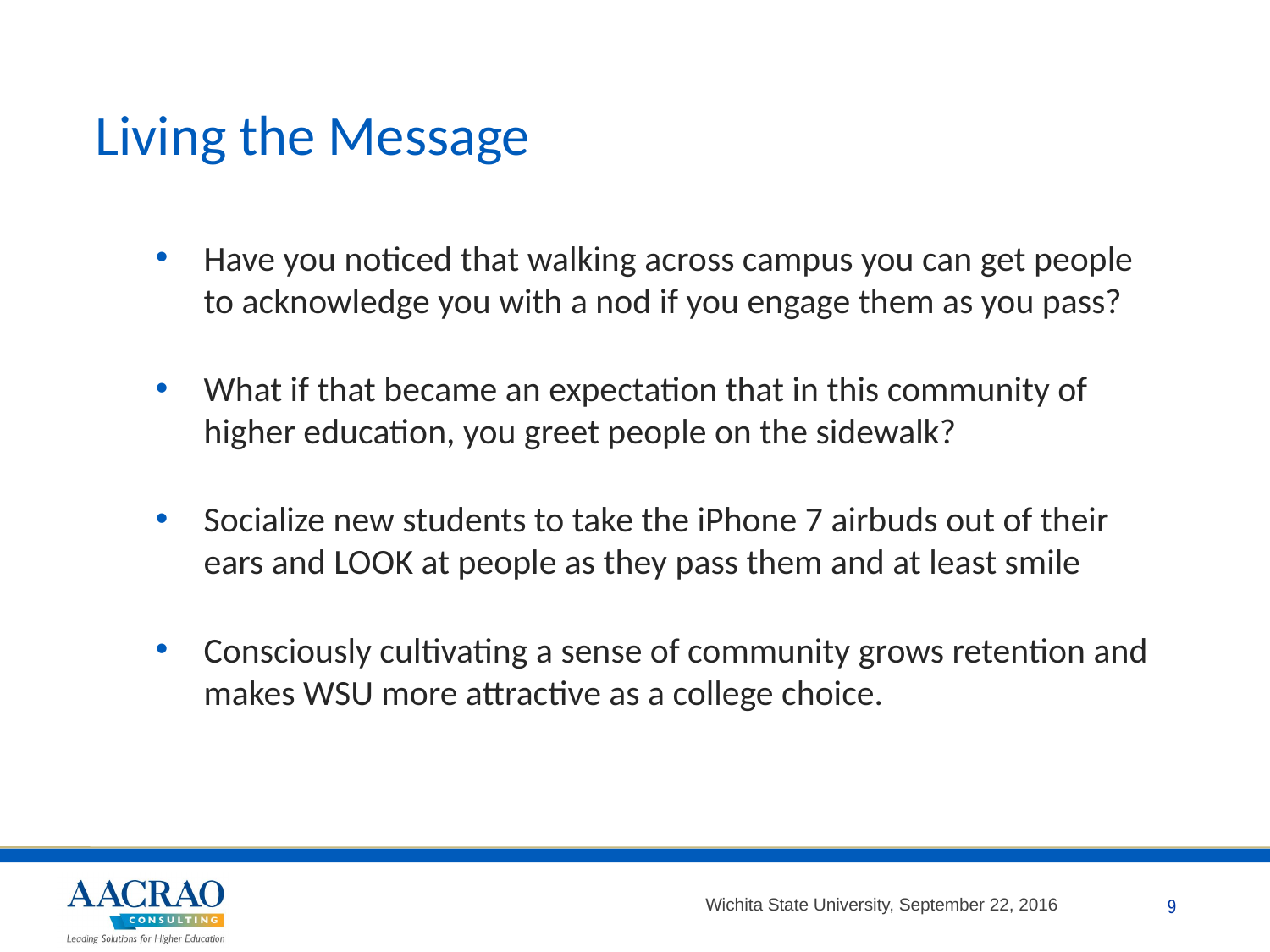

# Living the Message
Have you noticed that walking across campus you can get people to acknowledge you with a nod if you engage them as you pass?
What if that became an expectation that in this community of higher education, you greet people on the sidewalk?
Socialize new students to take the iPhone 7 airbuds out of their ears and LOOK at people as they pass them and at least smile
Consciously cultivating a sense of community grows retention and makes WSU more attractive as a college choice.